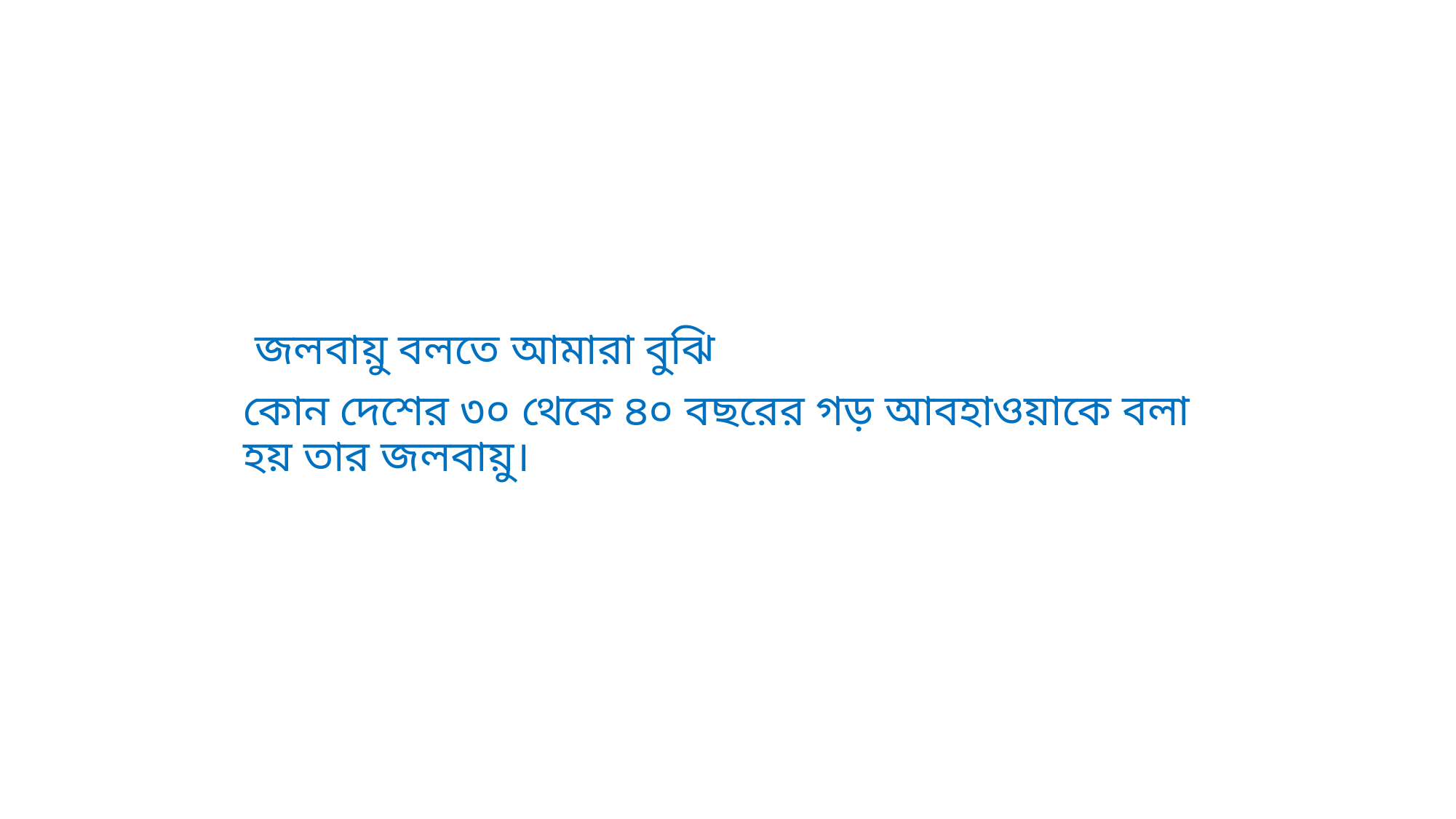

জলবায়ু বলতে আমারা বুঝি
কোন দেশের ৩০ থেকে ৪০ বছরের গড় আবহাওয়াকে বলা হয় তার জলবায়ু।